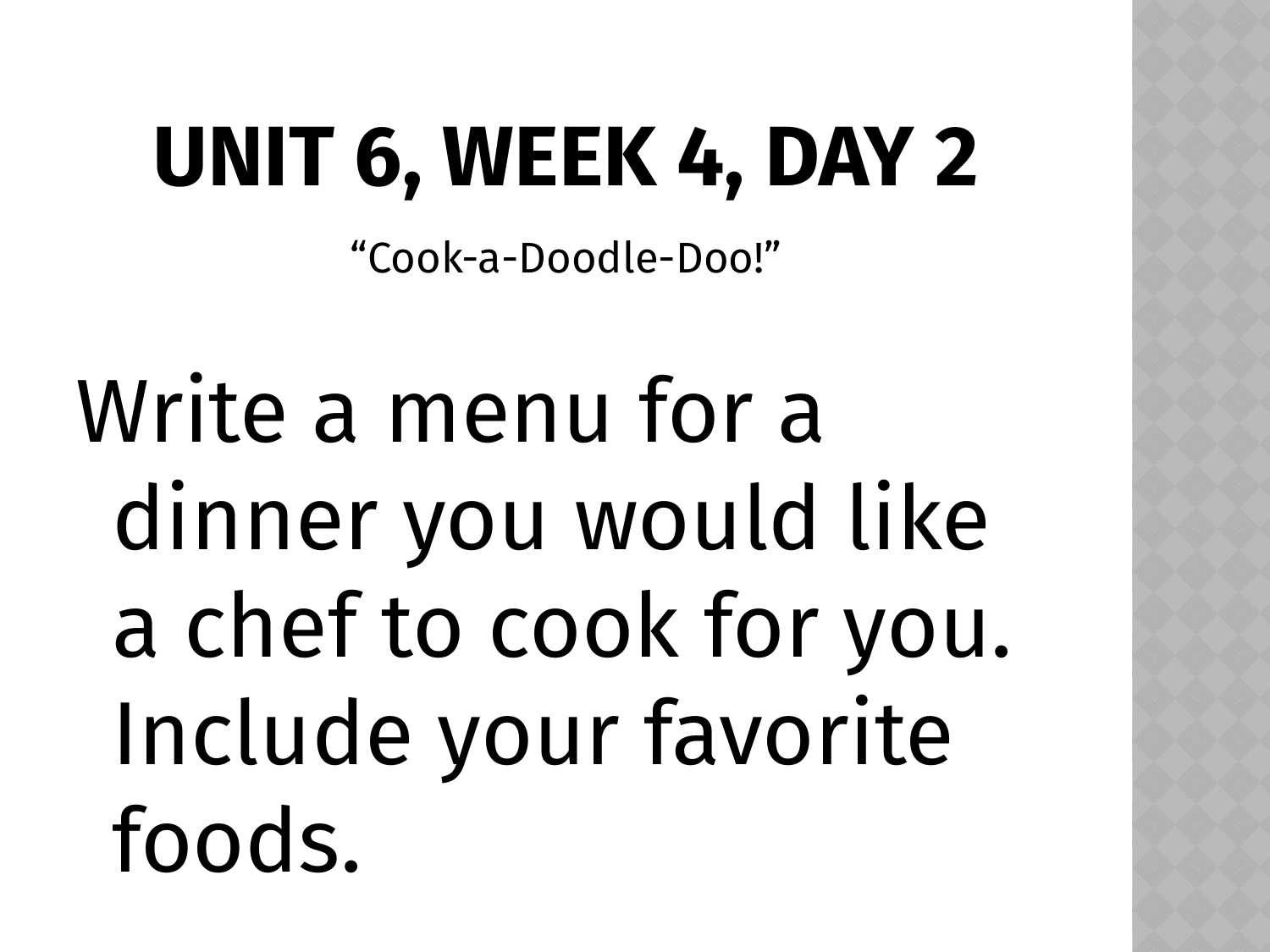

# Unit 6, Week 4, Day 2
“Cook-a-Doodle-Doo!”

Write a menu for a dinner you would like a chef to cook for you. Include your favorite foods.